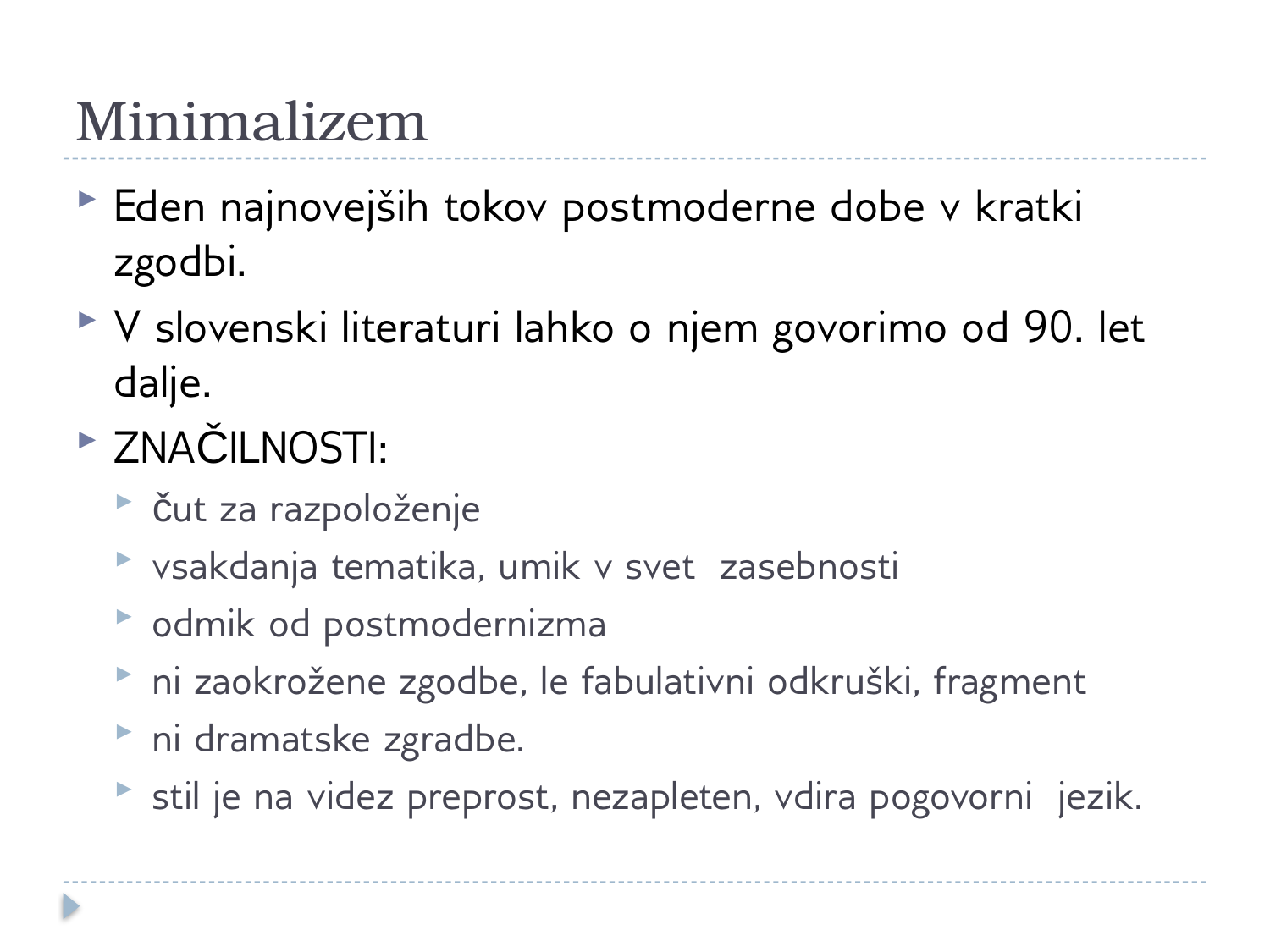

# Minimalizem
Eden najnovejših tokov postmoderne dobe v kratki zgodbi.
V slovenski literaturi lahko o njem govorimo od 90. let dalje.
ZNAČILNOSTI:
čut za razpoloženje
vsakdanja tematika, umik v svet  zasebnosti
odmik od postmodernizma
ni zaokrožene zgodbe, le fabulativni odkruški, fragment
ni dramatske zgradbe.
stil je na videz preprost, nezapleten, vdira pogovorni  jezik.